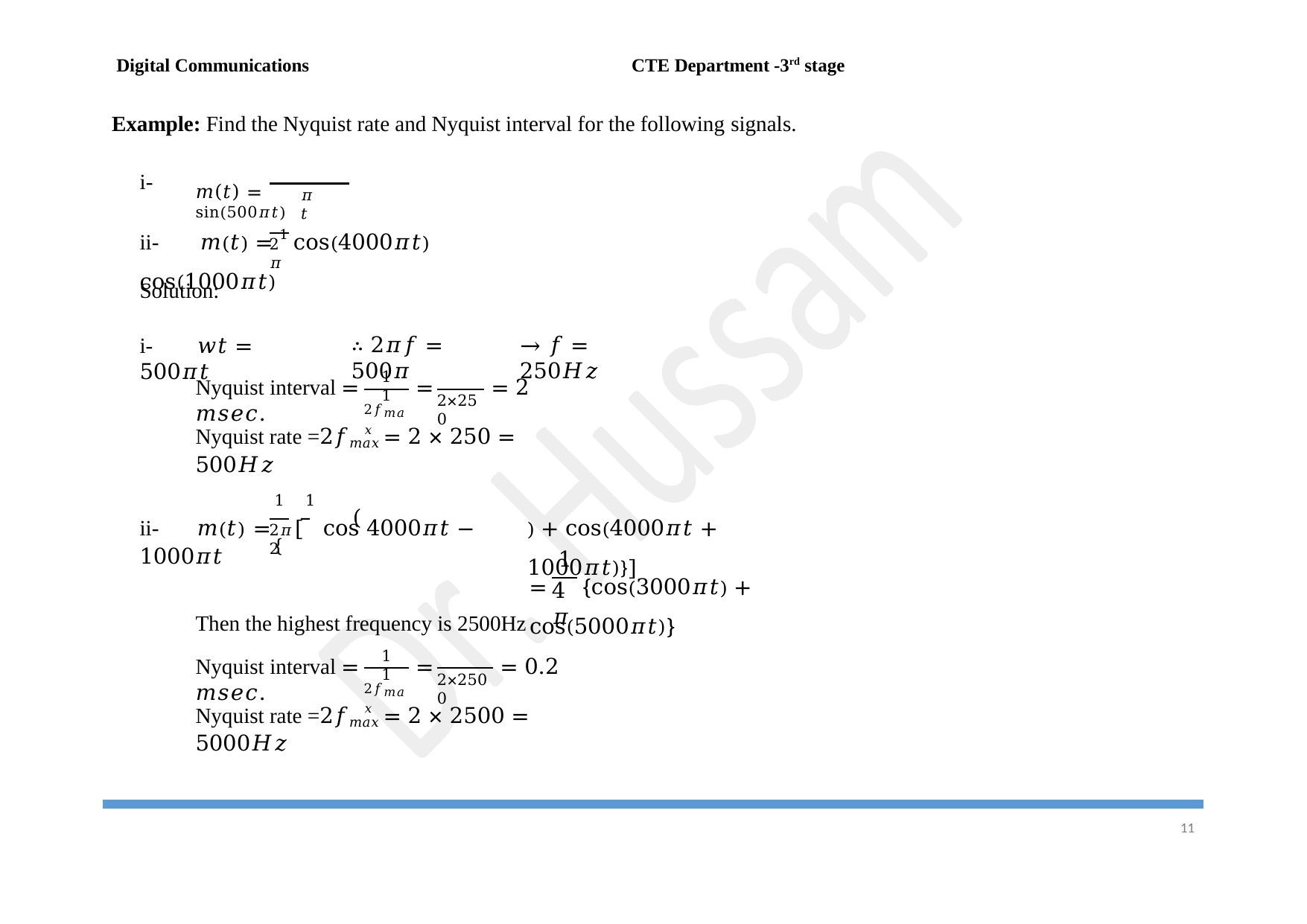

Digital Communications	CTE Department -3rd stage

Example: Find the Nyquist rate and Nyquist interval for the following signals.
𝑚(𝑡) = sin(500𝜋𝑡)
i-

𝜋𝑡
ii-	𝑚(𝑡) = 1 cos(4000𝜋𝑡) cos(1000𝜋𝑡)

2𝜋
Solution:

i-	𝑤𝑡 = 500𝜋𝑡
∴ 2𝜋𝑓 = 500𝜋
→ 𝑓 = 250𝐻𝑧
1	1
Nyquist interval =	=	= 2 𝑚𝑠𝑒𝑐.

2×250
2𝑓𝑚𝑎𝑥
Nyquist rate =2𝑓𝑚𝑎𝑥 = 2 × 250 = 500𝐻𝑧
1	1 {
(
) + cos(4000𝜋𝑡 + 1000𝜋𝑡)}]
ii-	𝑚(𝑡) =	[	cos 4000𝜋𝑡 − 1000𝜋𝑡

2𝜋 2
1
=	{cos(3000𝜋𝑡) + cos(5000𝜋𝑡)}
4𝜋

Then the highest frequency is 2500Hz
1	1
Nyquist interval =	=	= 0.2 𝑚𝑠𝑒𝑐.

2×2500
2𝑓𝑚𝑎𝑥
Nyquist rate =2𝑓𝑚𝑎𝑥 = 2 × 2500 = 5000𝐻𝑧

11